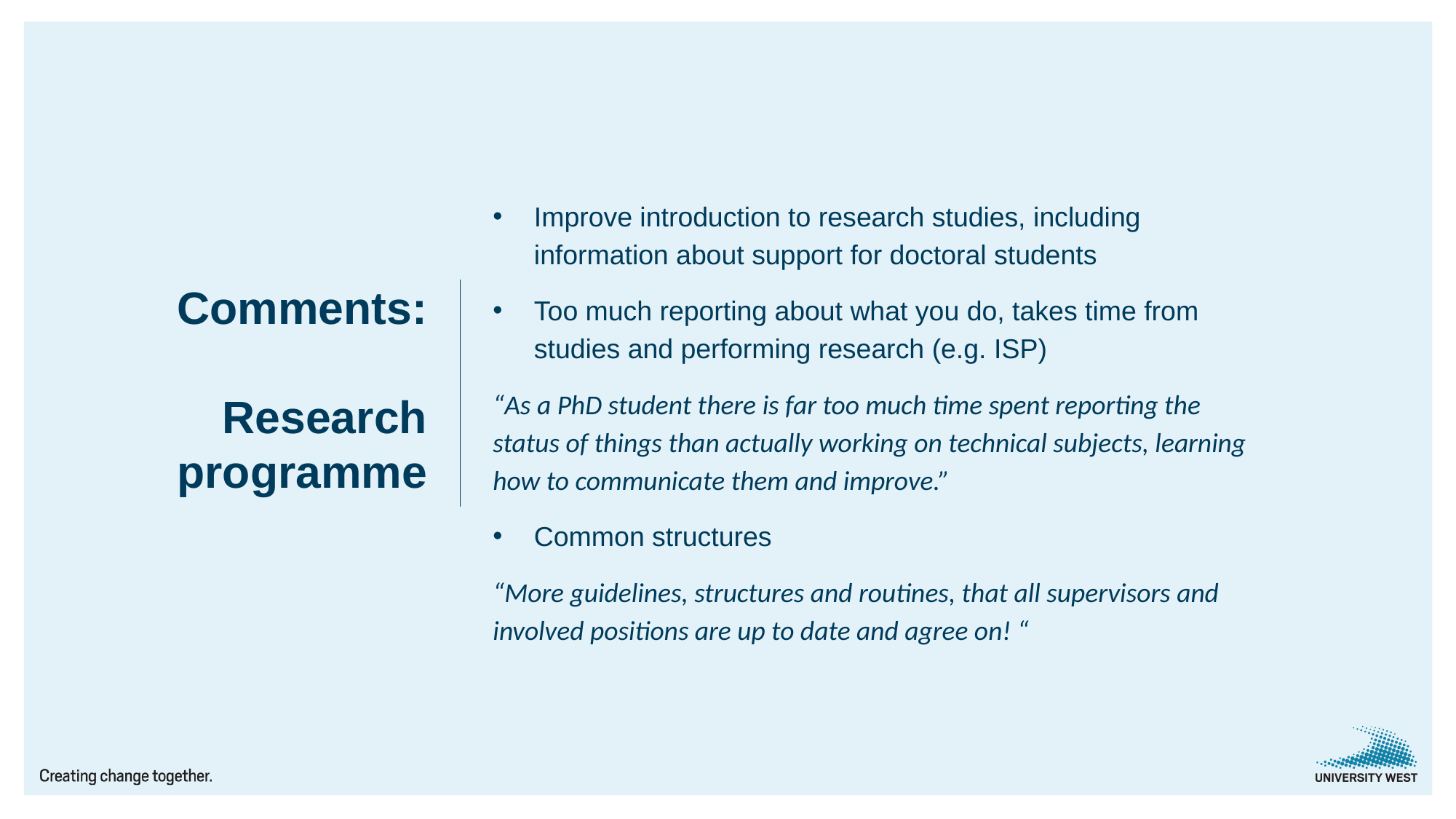

Improve introduction to research studies, including information about support for doctoral students
Too much reporting about what you do, takes time from studies and performing research (e.g. ISP)
“As a PhD student there is far too much time spent reporting the status of things than actually working on technical subjects, learning how to communicate them and improve.”
Common structures
“More guidelines, structures and routines, that all supervisors and involved positions are up to date and agree on! “

# Comments: Research programme